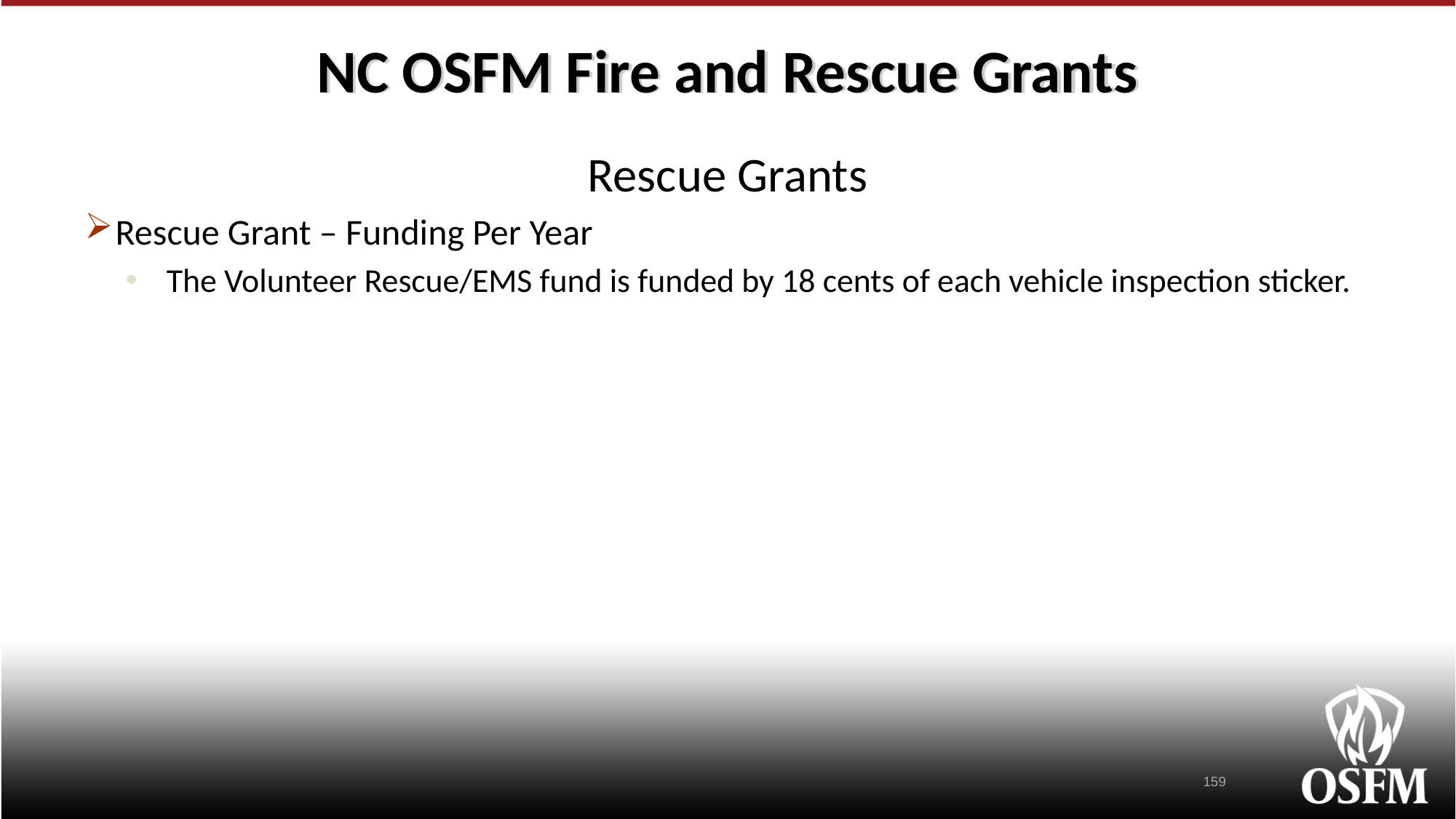

# NC OSFM Fire and Rescue Grants
Rescue Grants
Rescue Grant – Funding Per Year
The Volunteer Rescue/EMS fund is funded by 18 cents of each vehicle inspection sticker.

159